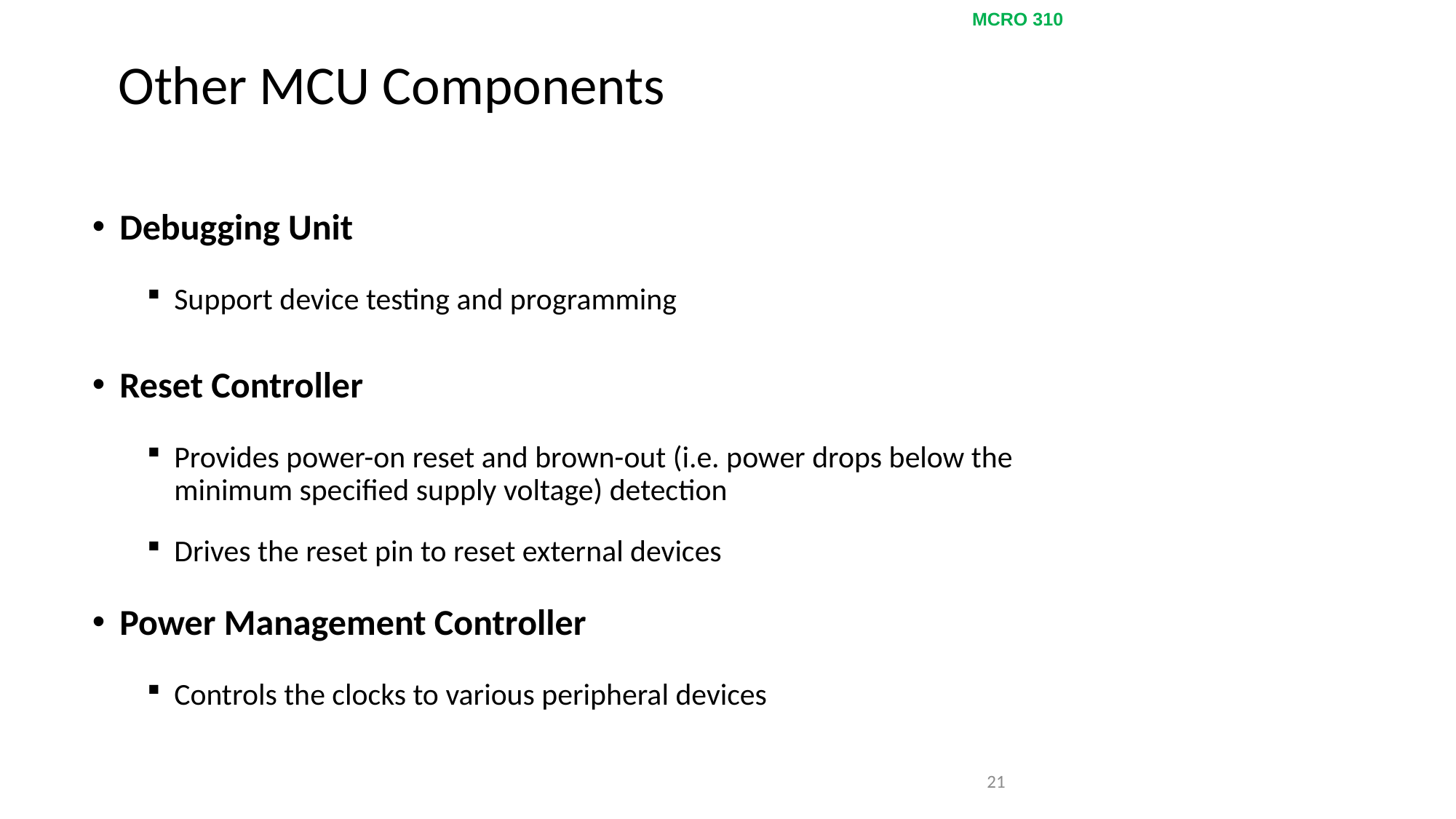

MCRO 310
Other MCU Components
Debugging Unit

Support device testing and programming

Reset Controller

Provides power-on reset and brown-out (i.e. power drops below the minimum specified supply voltage) detection

Drives the reset pin to reset external devices

Power Management Controller

Controls the clocks to various peripheral devices

21